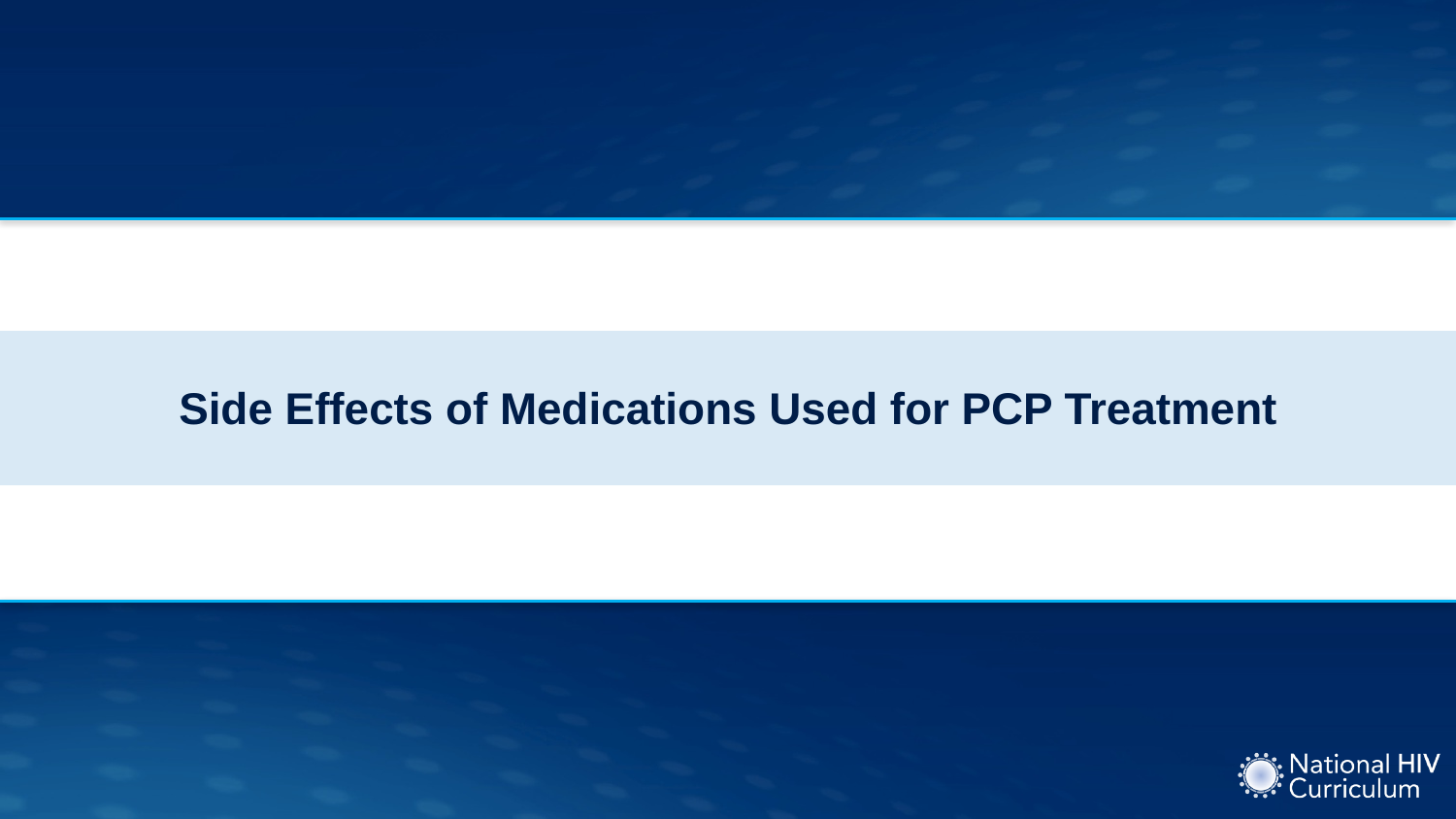

# Side Effects of Medications Used for PCP Treatment